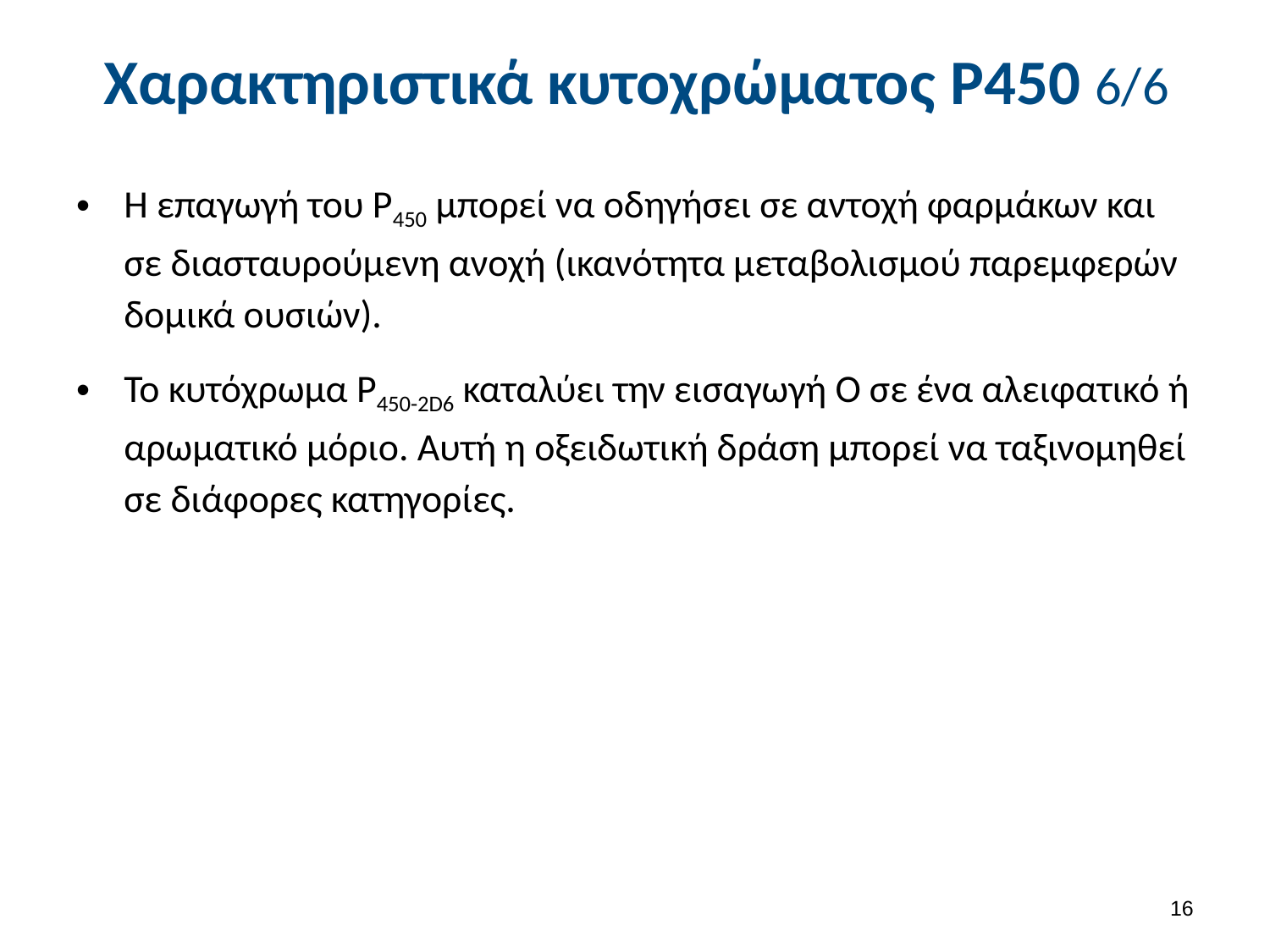

# Χαρακτηριστικά κυτοχρώματος P450 6/6
Η επαγωγή του Ρ450 μπορεί να οδηγήσει σε αντοχή φαρμάκων και σε διασταυρούμενη ανοχή (ικανότητα μεταβολισμού παρεμφερών δομικά ουσιών).
Το κυτόχρωμα P450-2D6 καταλύει την εισαγωγή Ο σε ένα αλειφατικό ή αρωματι­κό μόριο. Αυτή η οξειδωτική δράση μπορεί να ταξινομηθεί σε διάφορες κατηγορίες.
16